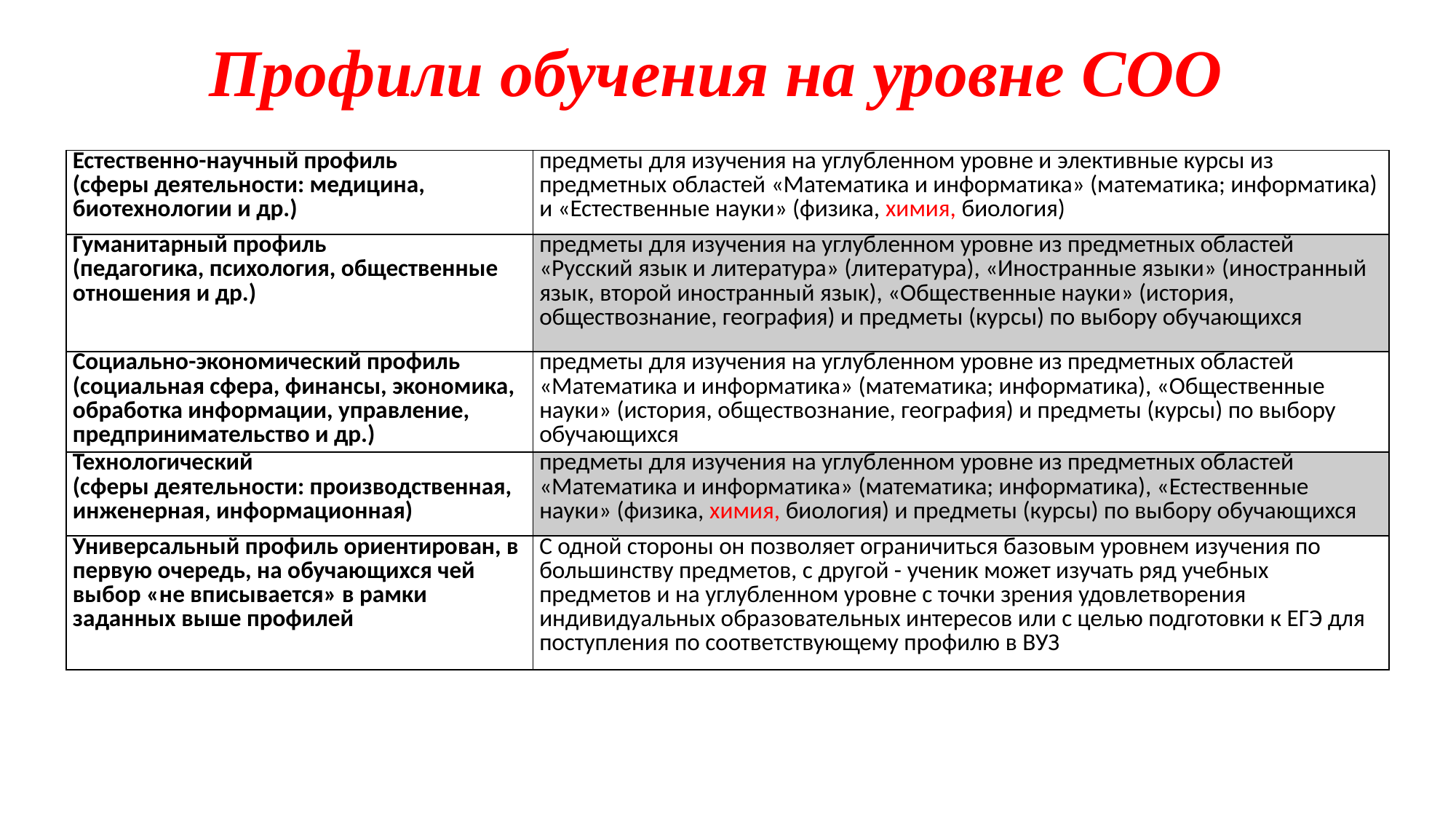

# Профили обучения на уровне СОО
| Естественно-научный профиль (сферы деятельности: медицина, биотехнологии и др.) | предметы для изучения на углубленном уровне и элективные курсы из предметных областей «Математика и информатика» (математика; информатика) и «Естественные науки» (физика, химия, биология) |
| --- | --- |
| Гуманитарный профиль (педагогика, психология, общественные отношения и др.) | предметы для изучения на углубленном уровне из предметных областей «Русский язык и литература» (литература), «Иностранные языки» (иностранный язык, второй иностранный язык), «Общественные науки» (история, обществознание, география) и предметы (курсы) по выбору обучающихся |
| Социально-экономический профиль (социальная сфера, финансы, экономика, обработка информации, управление, предпринимательство и др.) | предметы для изучения на углубленном уровне из предметных областей «Математика и информатика» (математика; информатика), «Общественные науки» (история, обществознание, география) и предметы (курсы) по выбору обучающихся |
| Технологический (сферы деятельности: производственная, инженерная, информационная) | предметы для изучения на углубленном уровне из предметных областей «Математика и информатика» (математика; информатика), «Естественные науки» (физика, химия, биология) и предметы (курсы) по выбору обучающихся |
| Универсальный профиль ориентирован, в первую очередь, на обучающихся чей выбор «не вписывается» в рамки заданных выше профилей | С одной стороны он позволяет ограничиться базовым уровнем изучения по большинству предметов, с другой - ученик может изучать ряд учебных предметов и на углубленном уровне с точки зрения удовлетворения индивидуальных образовательных интересов или с целью подготовки к ЕГЭ для поступления по соответствующему профилю в ВУЗ |